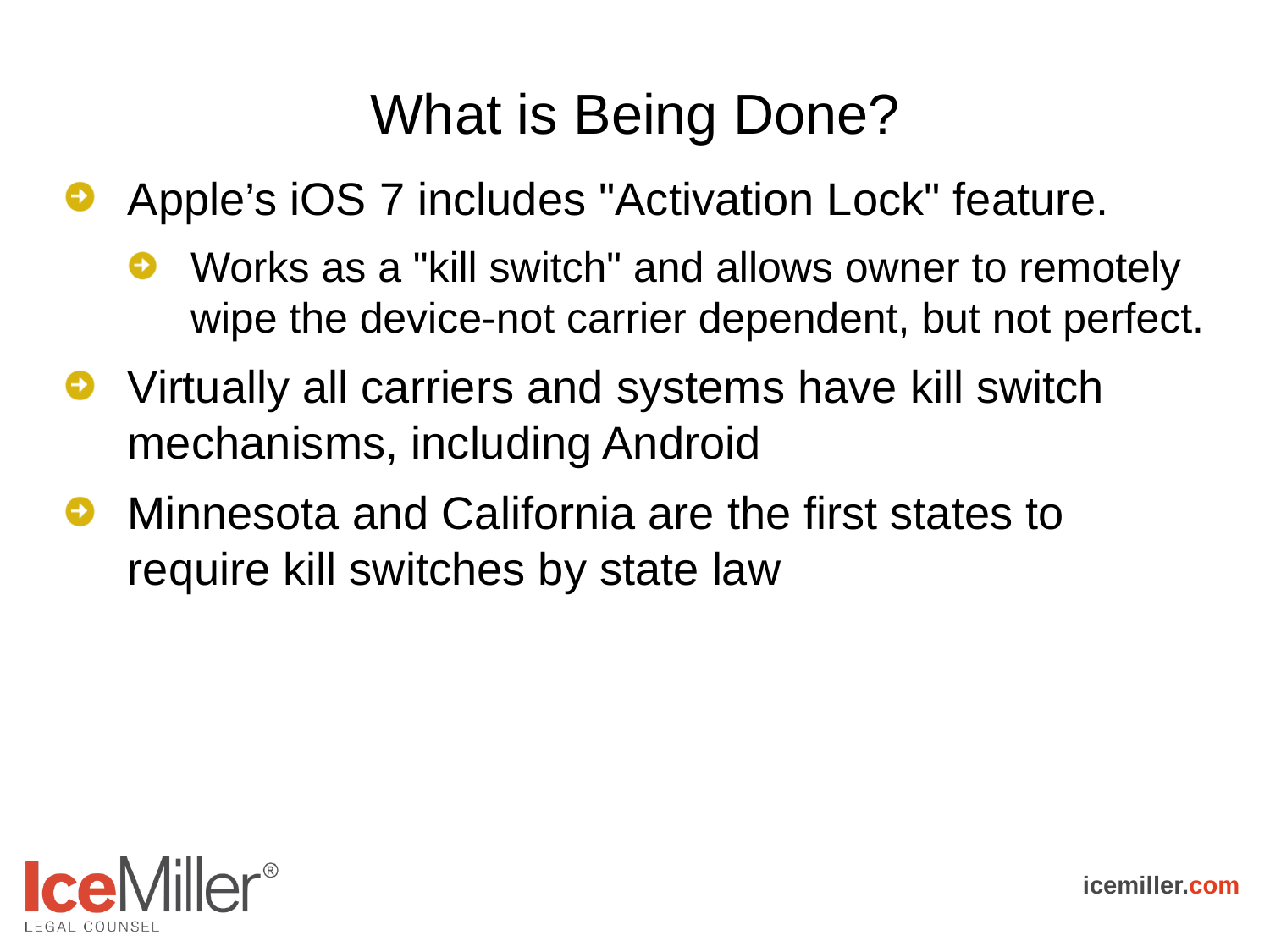

# What is Being Done?
Apple’s iOS 7 includes "Activation Lock" feature.
Works as a "kill switch" and allows owner to remotely wipe the device-not carrier dependent, but not perfect.
Virtually all carriers and systems have kill switch mechanisms, including Android
Minnesota and California are the first states to require kill switches by state law